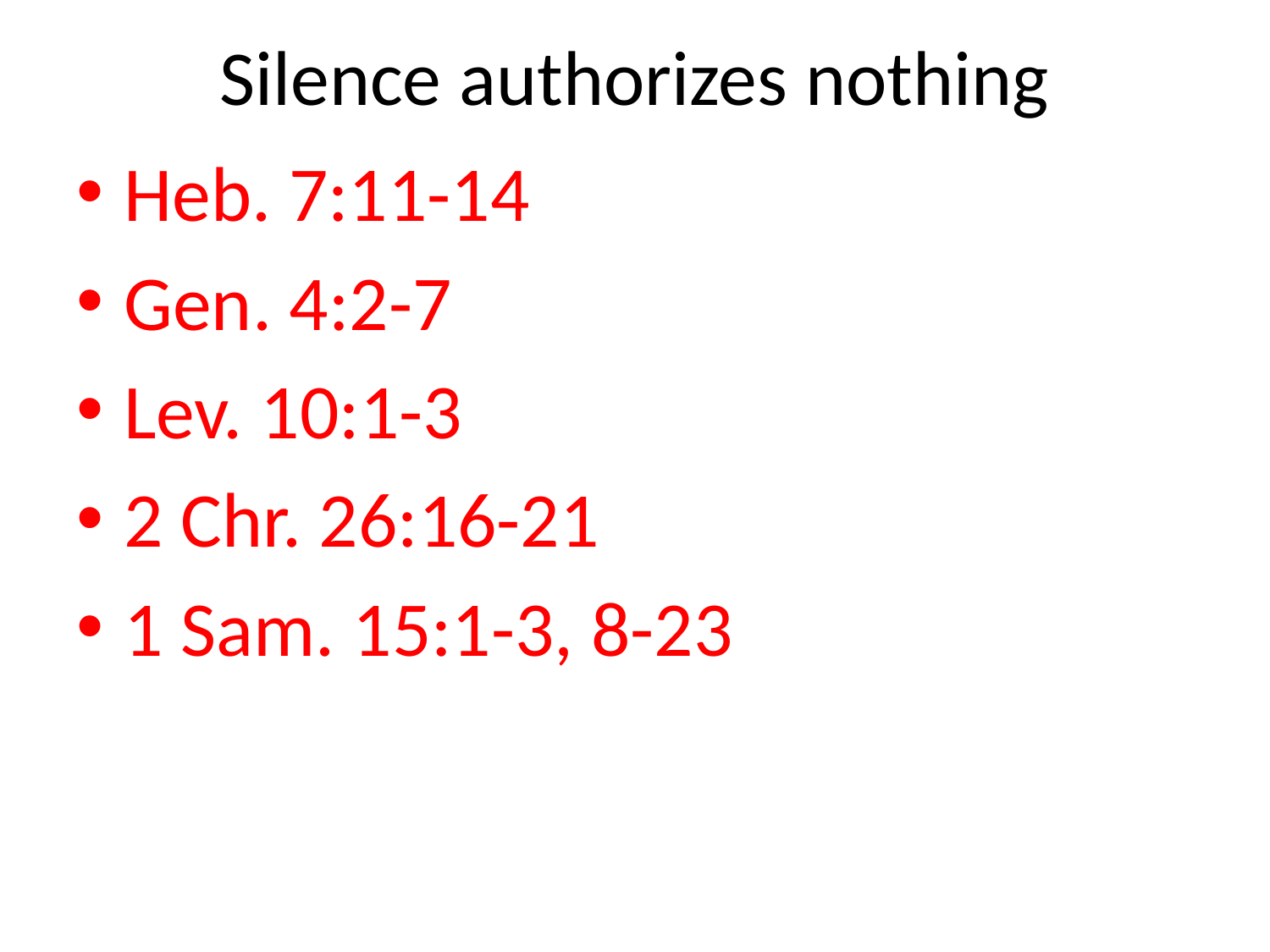

# Silence authorizes nothing
Heb. 7:11-14
Gen. 4:2-7
Lev. 10:1-3
2 Chr. 26:16-21
1 Sam. 15:1-3, 8-23